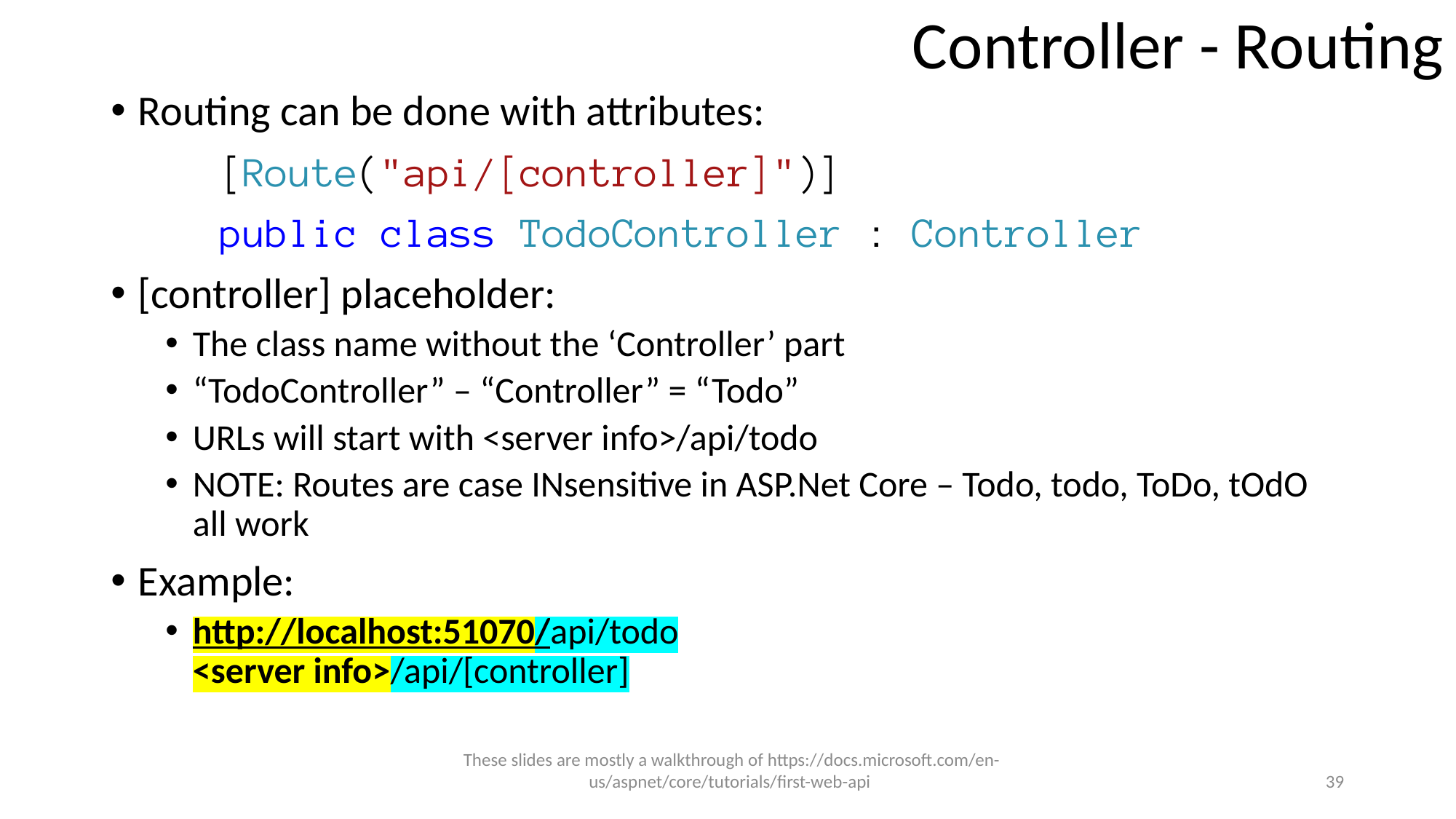

# Controller - Routing
Routing can be done with attributes:
	[Route("api/[controller]")]
	public class TodoController : Controller
[controller] placeholder:
The class name without the ‘Controller’ part
“TodoController” – “Controller” = “Todo”
URLs will start with <server info>/api/todo
NOTE: Routes are case INsensitive in ASP.Net Core – Todo, todo, ToDo, tOdO all work
Example:
http://localhost:51070/api/todo
<server info>/api/[controller]

These slides are mostly a walkthrough of https://docs.microsoft.com/en-us/aspnet/core/tutorials/first-web-api

39